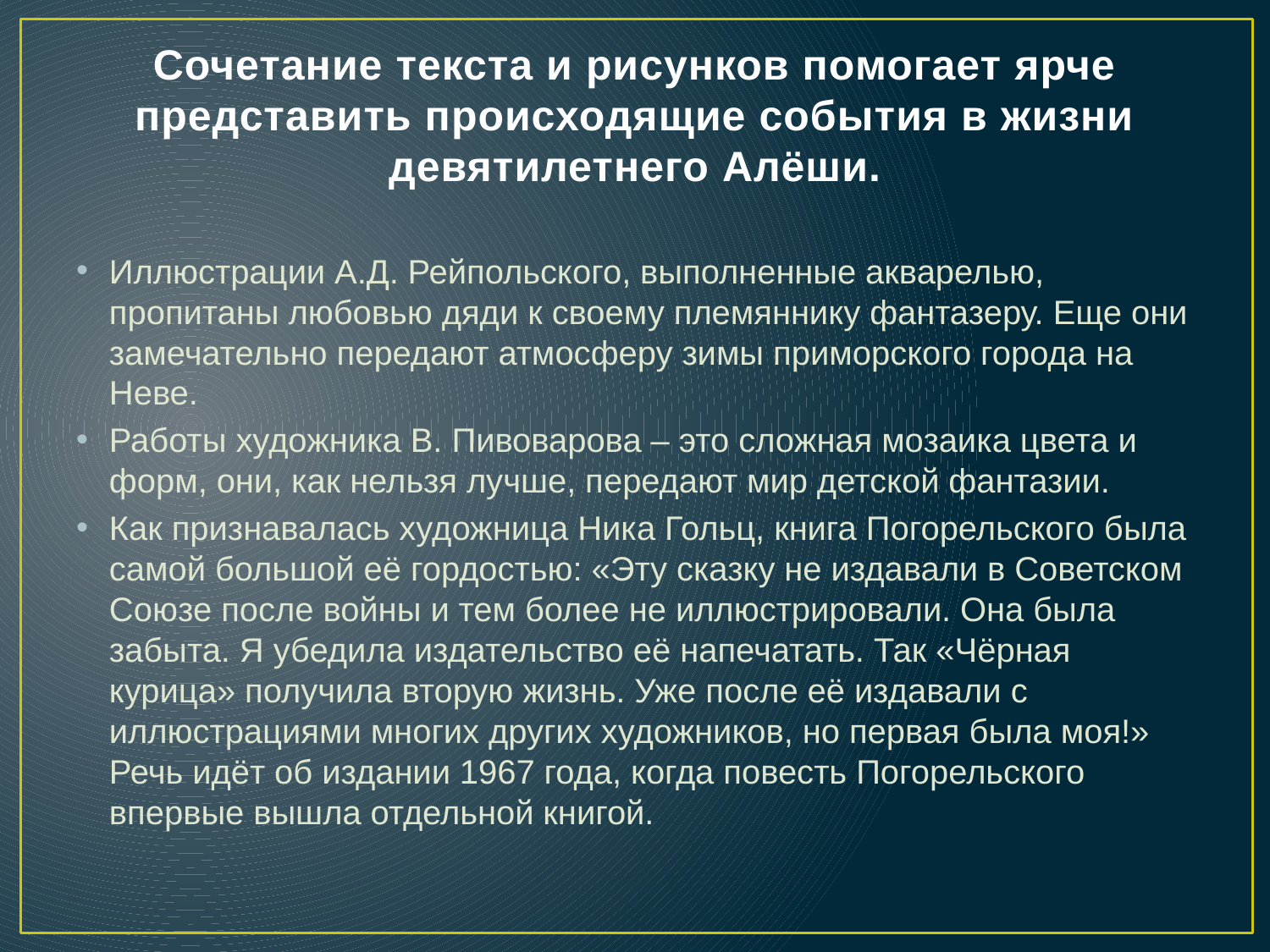

# Сочетание текста и рисунков помогает ярче представить происходящие события в жизни девятилетнего Алёши.

Иллюстрации А.Д. Рейпольского, выполненные акварелью, пропитаны любовью дяди к своему племяннику фантазеру. Еще они замечательно передают атмосферу зимы приморского города на Неве.
Работы художника В. Пивоварова – это сложная мозаика цвета и форм, они, как нельзя лучше, передают мир детской фантазии.
Как признавалась художница Ника Гольц, книга Погорельского была самой большой её гордостью: «Эту сказку не издавали в Советском Союзе после войны и тем более не иллюстрировали. Она была забыта. Я убедила издательство её напечатать. Так «Чёрная курица» получила вторую жизнь. Уже после её издавали с иллюстрациями многих других художников, но первая была моя!» Речь идёт об издании 1967 года, когда повесть Погорельского впервые вышла отдельной книгой.